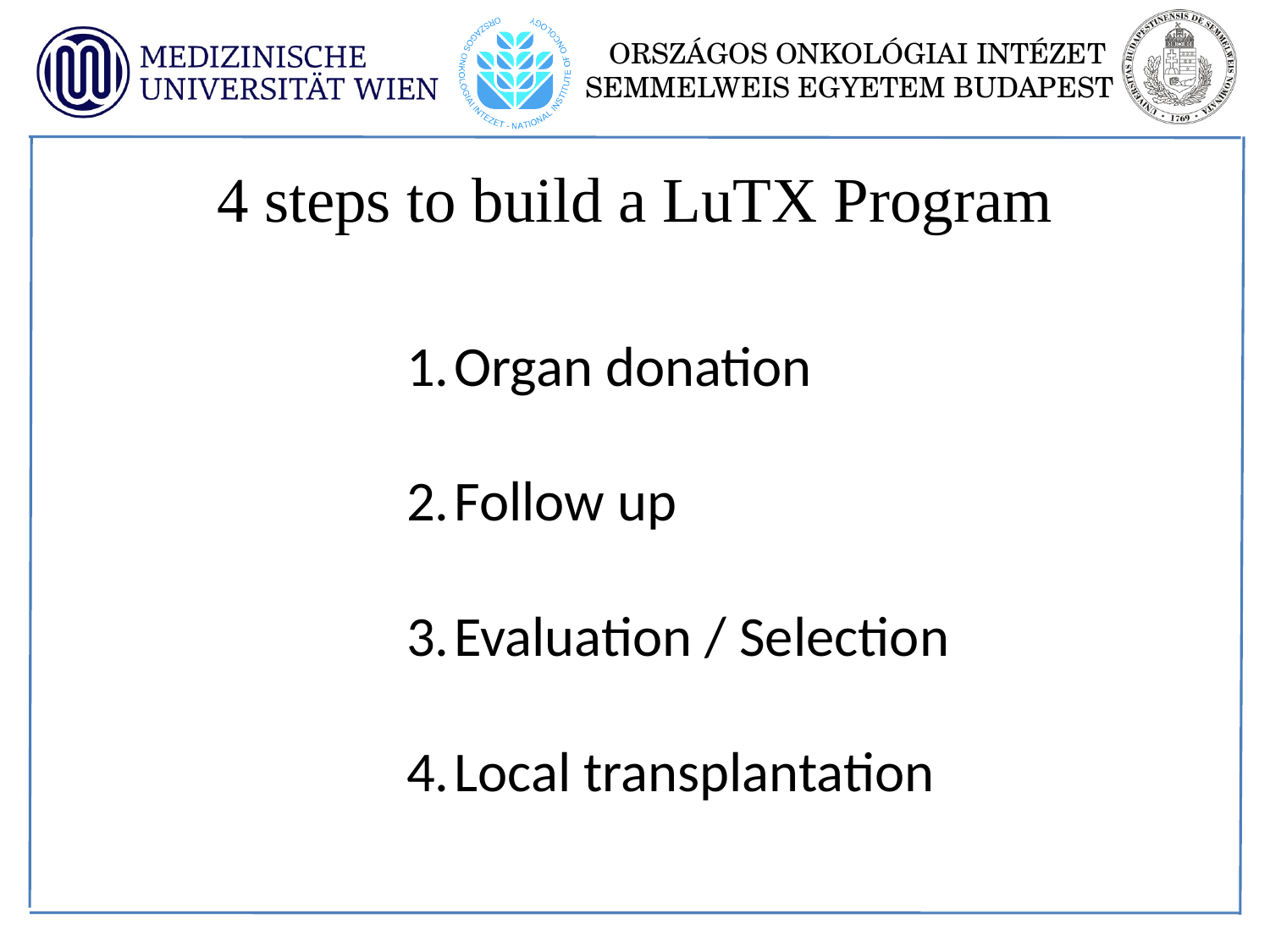

4 steps to build a LuTX Program

Organ donation

Follow up

Evaluation / Selection

Local transplantation